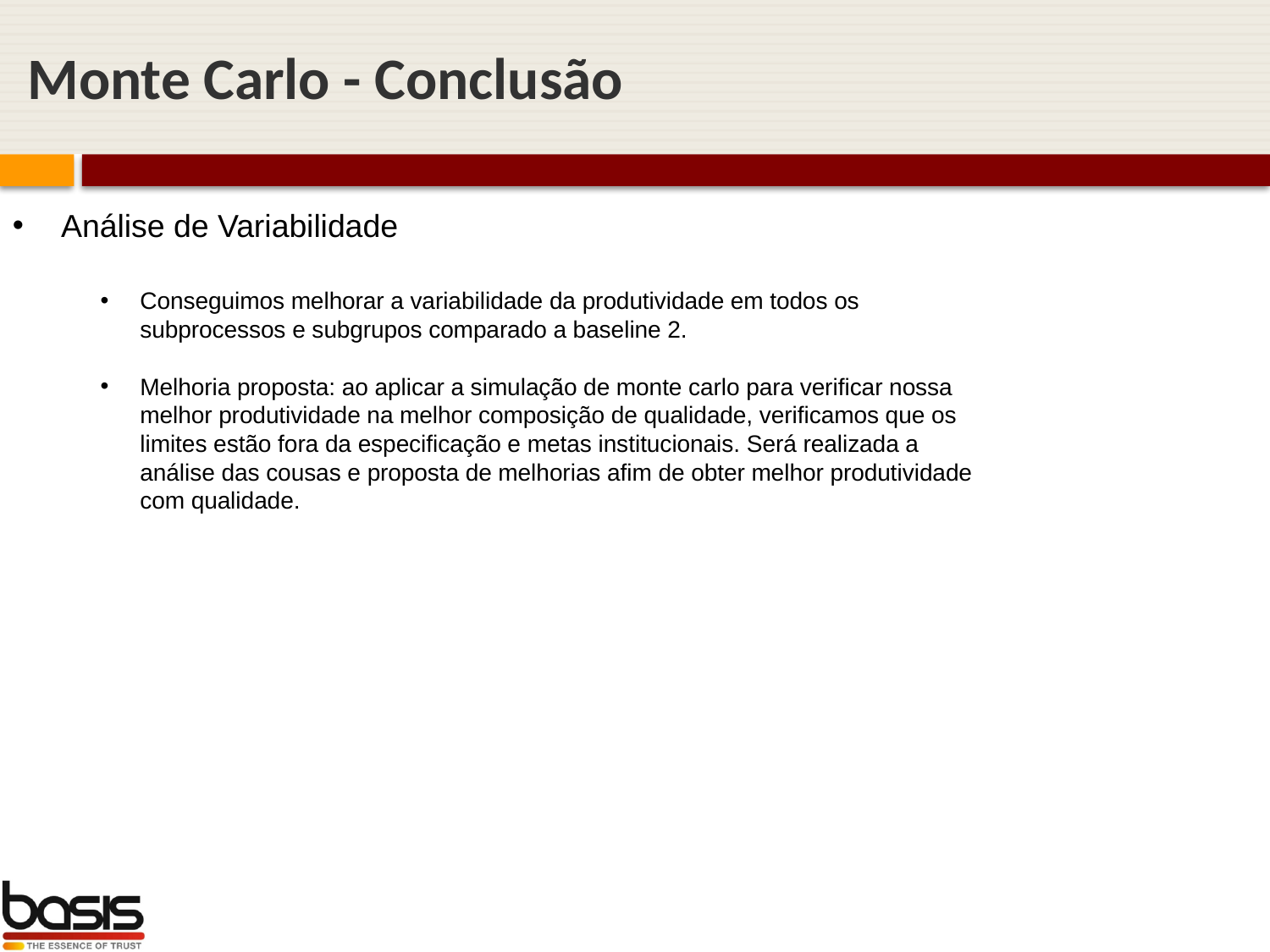

# Monte Carlo - Conclusão
 Análise de Variabilidade

Conseguimos melhorar a variabilidade da produtividade em todos os subprocessos e subgrupos comparado a baseline 2.

Melhoria proposta: ao aplicar a simulação de monte carlo para verificar nossa melhor produtividade na melhor composição de qualidade, verificamos que os limites estão fora da especificação e metas institucionais. Será realizada a análise das cousas e proposta de melhorias afim de obter melhor produtividade com qualidade.